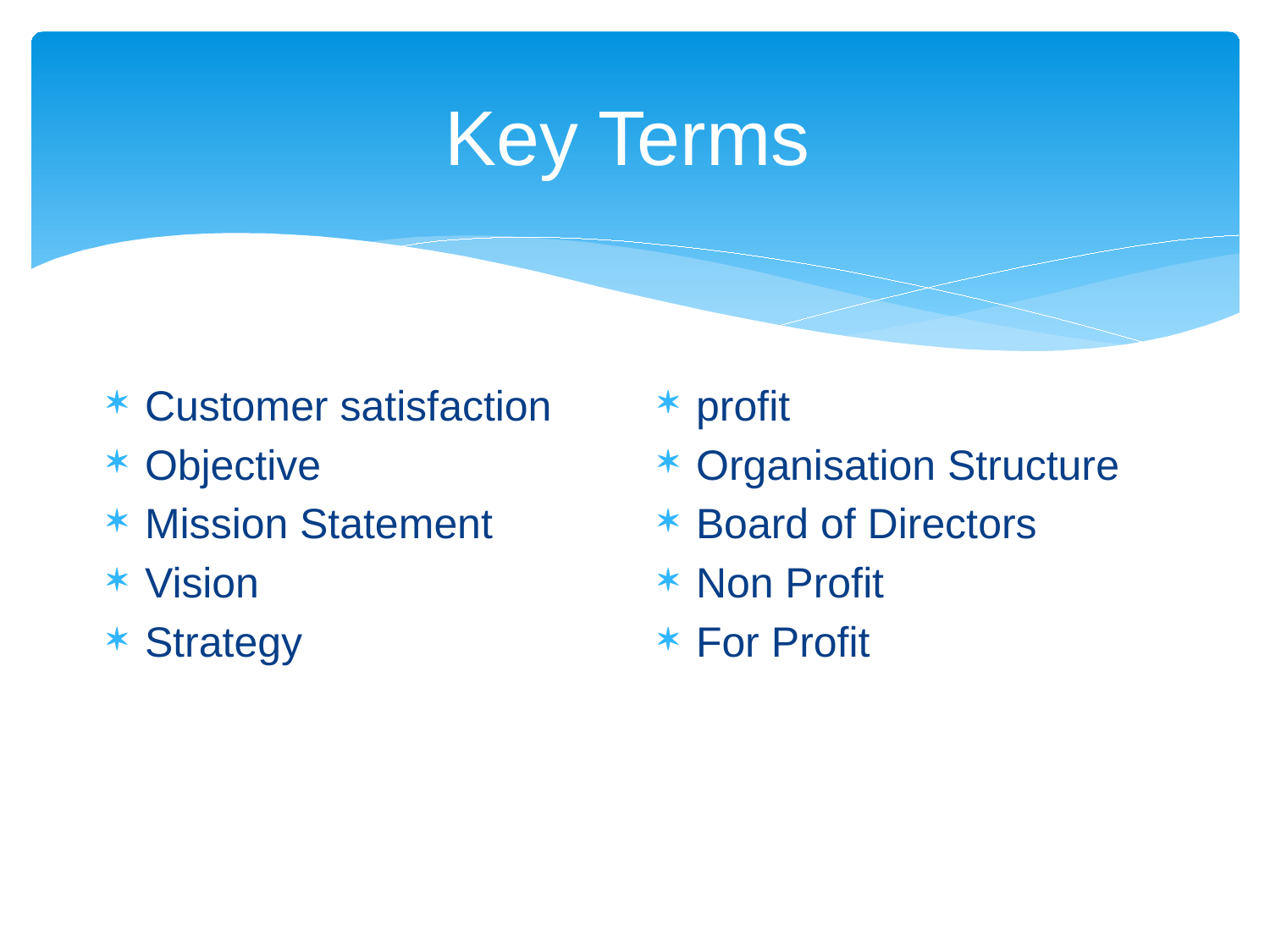

# Key Terms
Customer satisfaction
Objective
Mission Statement
Vision
Strategy

profit
Organisation Structure
Board of Directors
Non Profit
For Profit